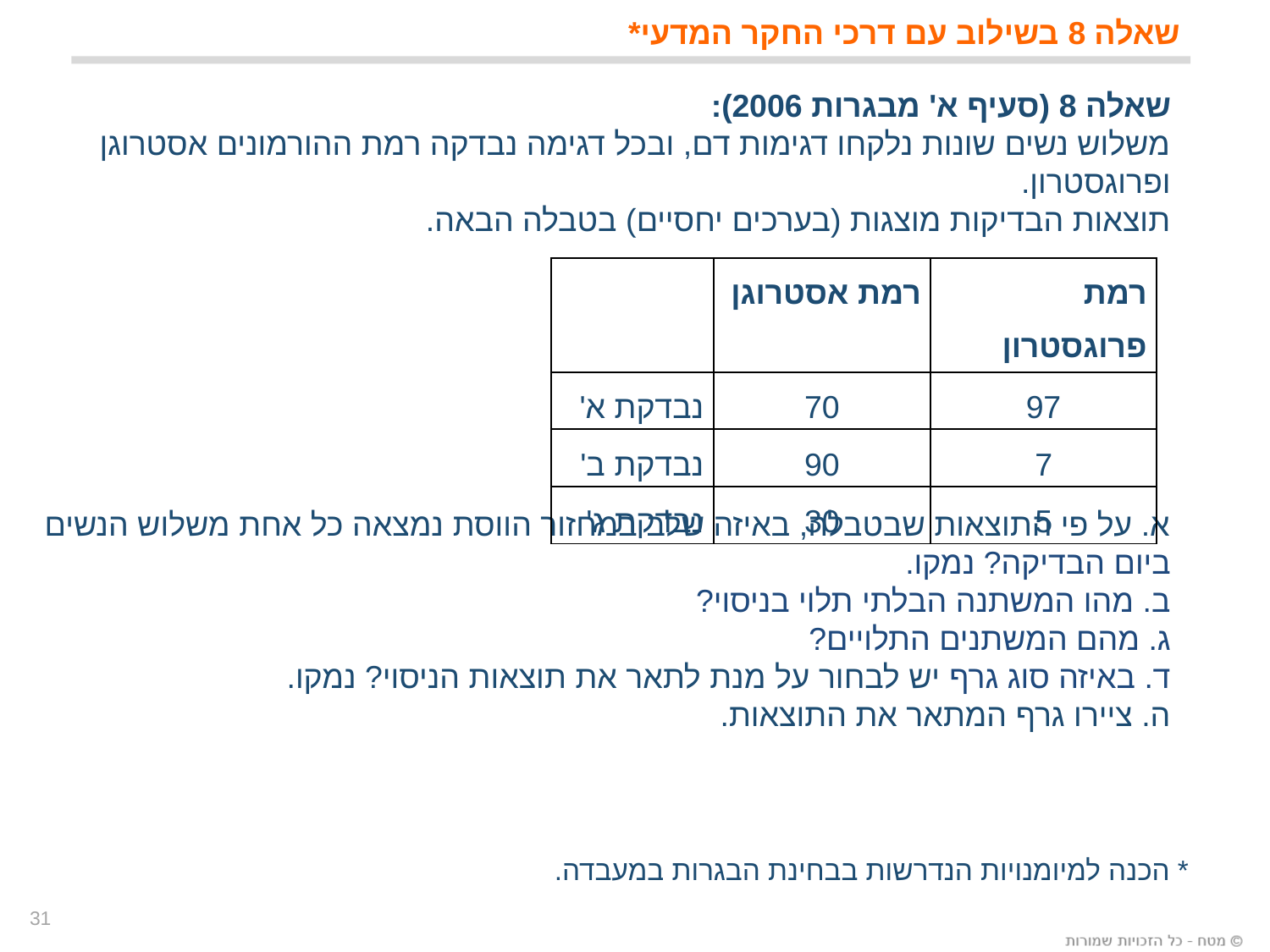

שאלה 8 בשילוב עם דרכי החקר המדעי*

שאלה 8 (סעיף א' מבגרות 2006):
משלוש נשים שונות נלקחו דגימות דם, ובכל דגימה נבדקה רמת ההורמונים אסטרוגן ופרוגסטרון.
תוצאות הבדיקות מוצגות (בערכים יחסיים) בטבלה הבאה.

א. על פי התוצאות שבטבלה, באיזה שלב במחזור הווסת נמצאה כל אחת משלוש הנשים
ביום הבדיקה? נמקו.
ב. מהו המשתנה הבלתי תלוי בניסוי?
ג. מהם המשתנים התלויים?
ד. באיזה סוג גרף יש לבחור על מנת לתאר את תוצאות הניסוי? נמקו.
ה. ציירו גרף המתאר את התוצאות.

|  | רמת אסטרוגן | רמת פרוגסטרון |
| --- | --- | --- |
| נבדקת א' | 70 | 97 |
| נבדקת ב' | 90 | 7 |
| נבדקת ג' | 30 | 5 |
* הכנה למיומנויות הנדרשות בבחינת הבגרות במעבדה.
31